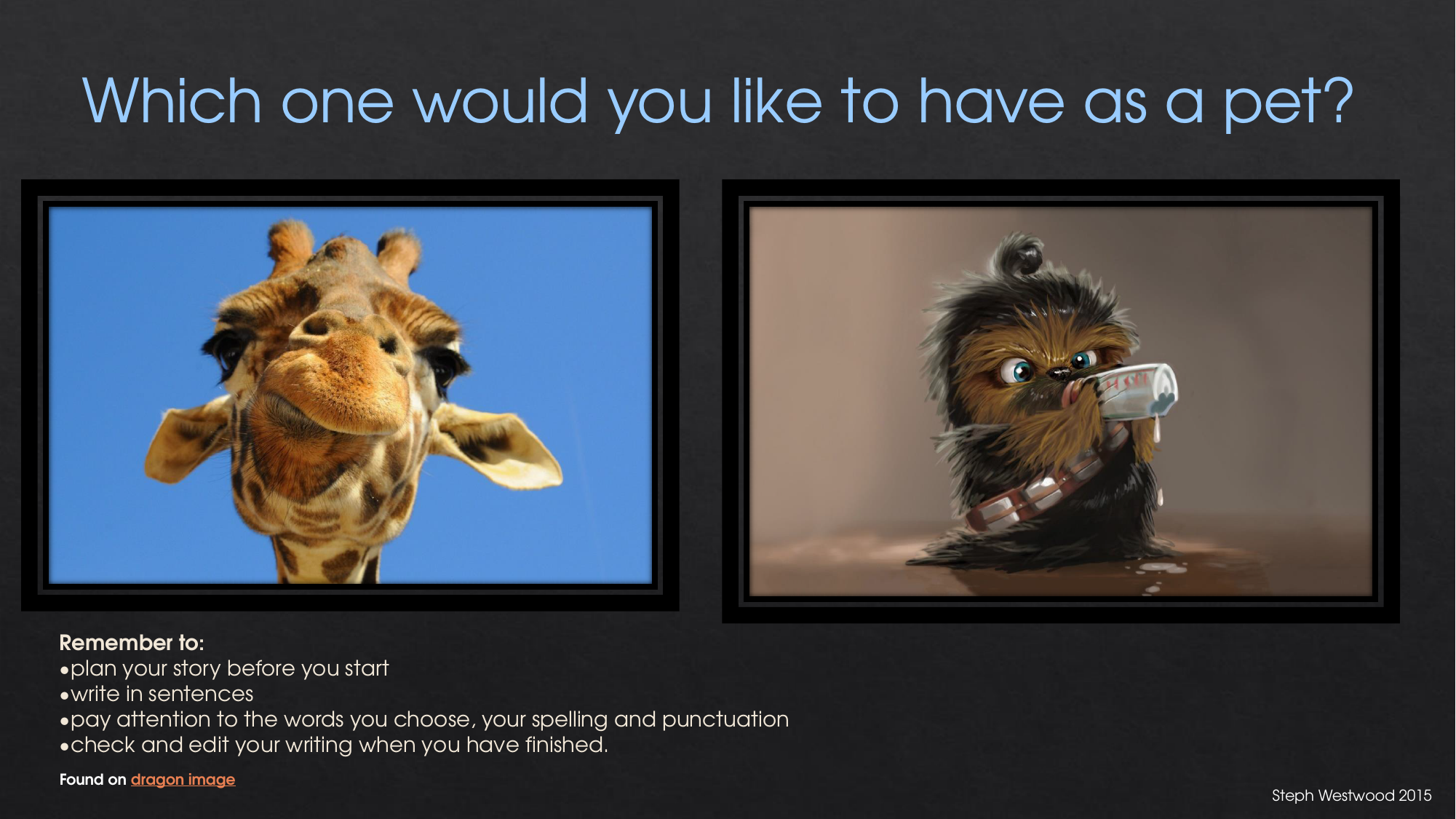

# Which one would you like to have as a pet?

Remember to:
•plan your story before you start
•write in sentences
•pay attention to the words you choose, your spelling and punctuation
•check and edit your writing when you have finished.
Found on dragon image
Steph Westwood 2015